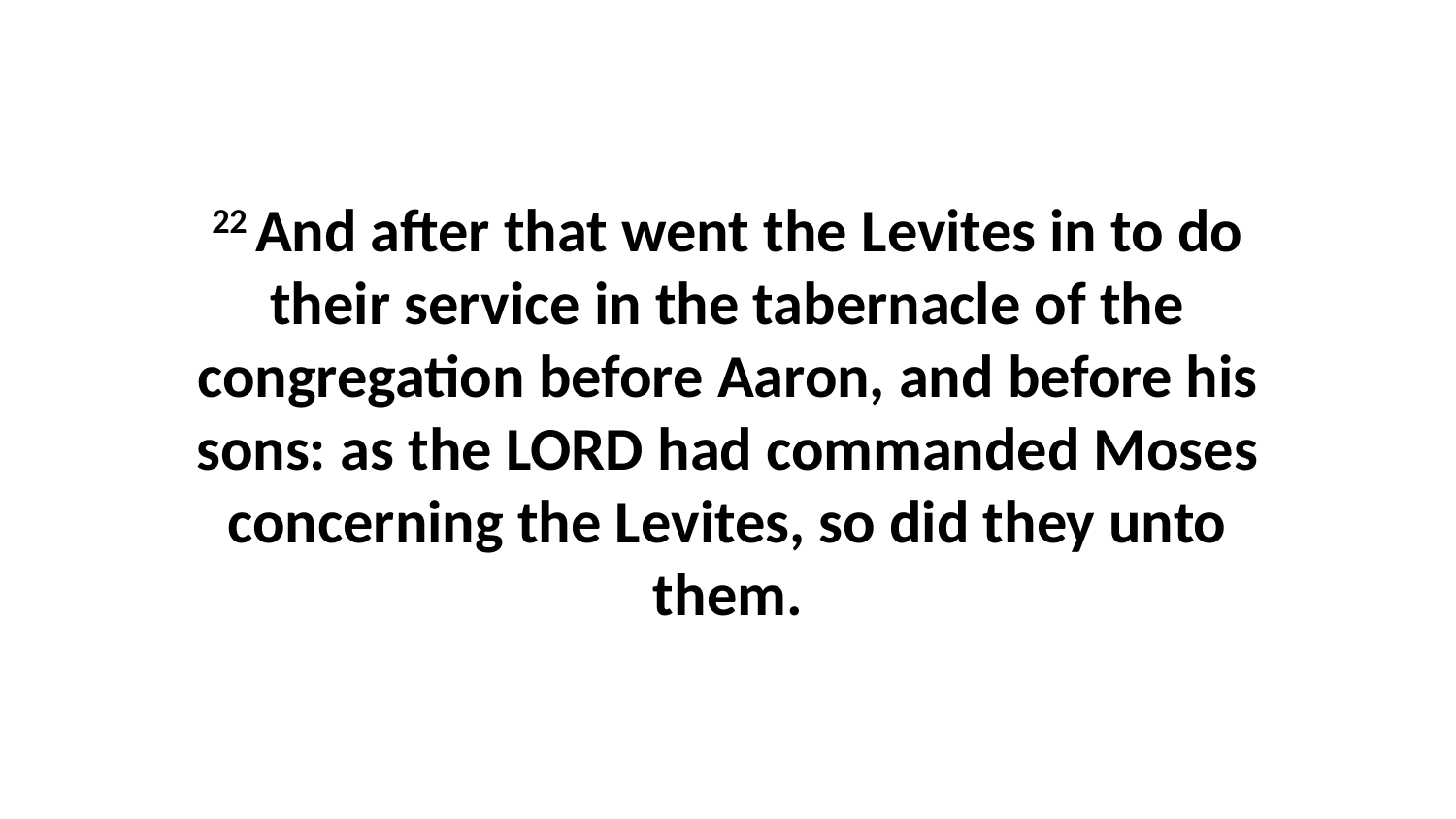

22 And after that went the Levites in to do their service in the tabernacle of the congregation before Aaron, and before his sons: as the LORD had commanded Moses concerning the Levites, so did they unto them.